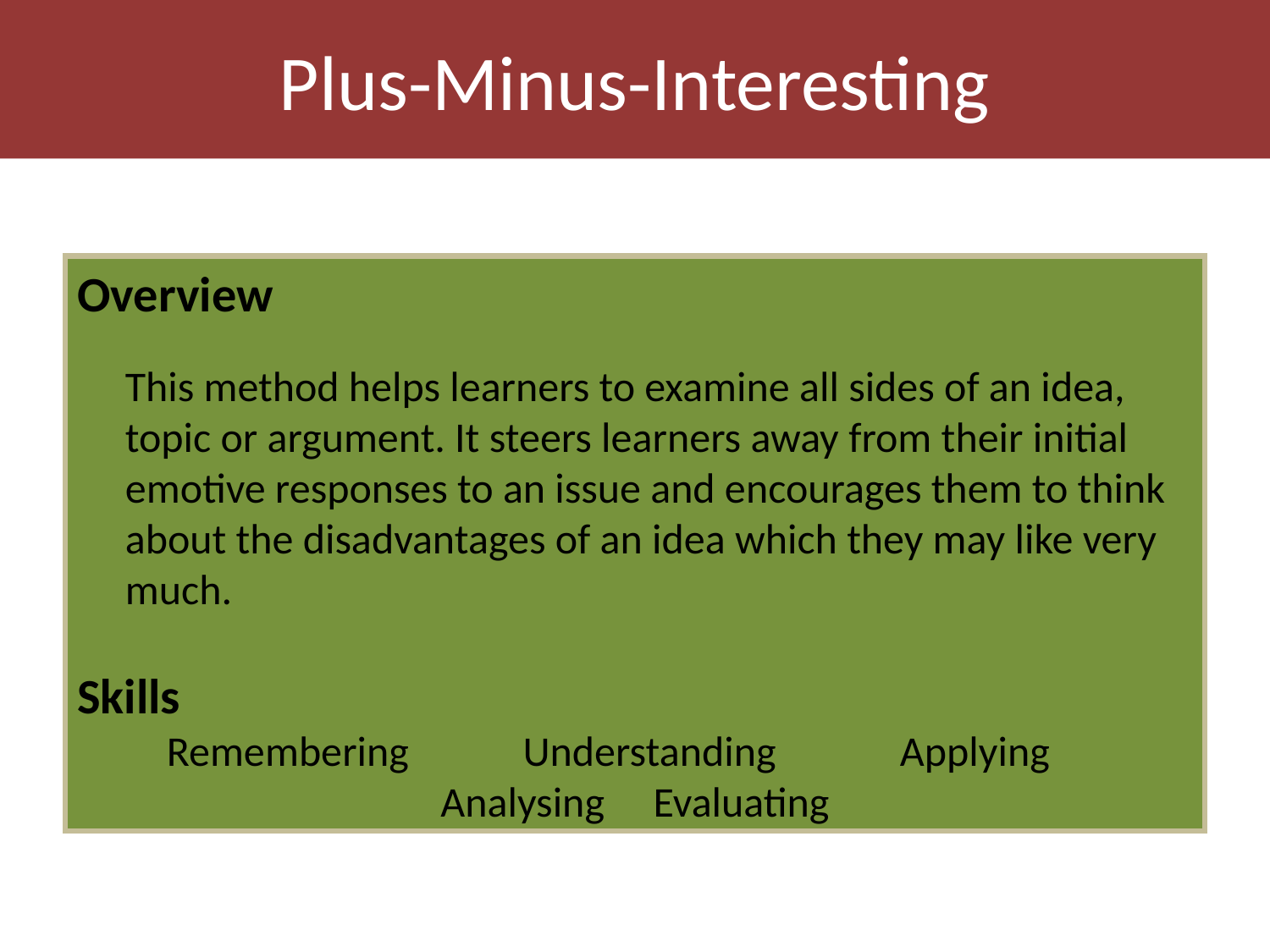

Plus-Minus-Interesting
Overview

	This method helps learners to examine all sides of an idea, topic or argument. It steers learners away from their initial emotive responses to an issue and encourages them to think about the disadvantages of an idea which they may like very much.

Skills
Remembering            Understanding             Applying
Analysing	    Evaluating